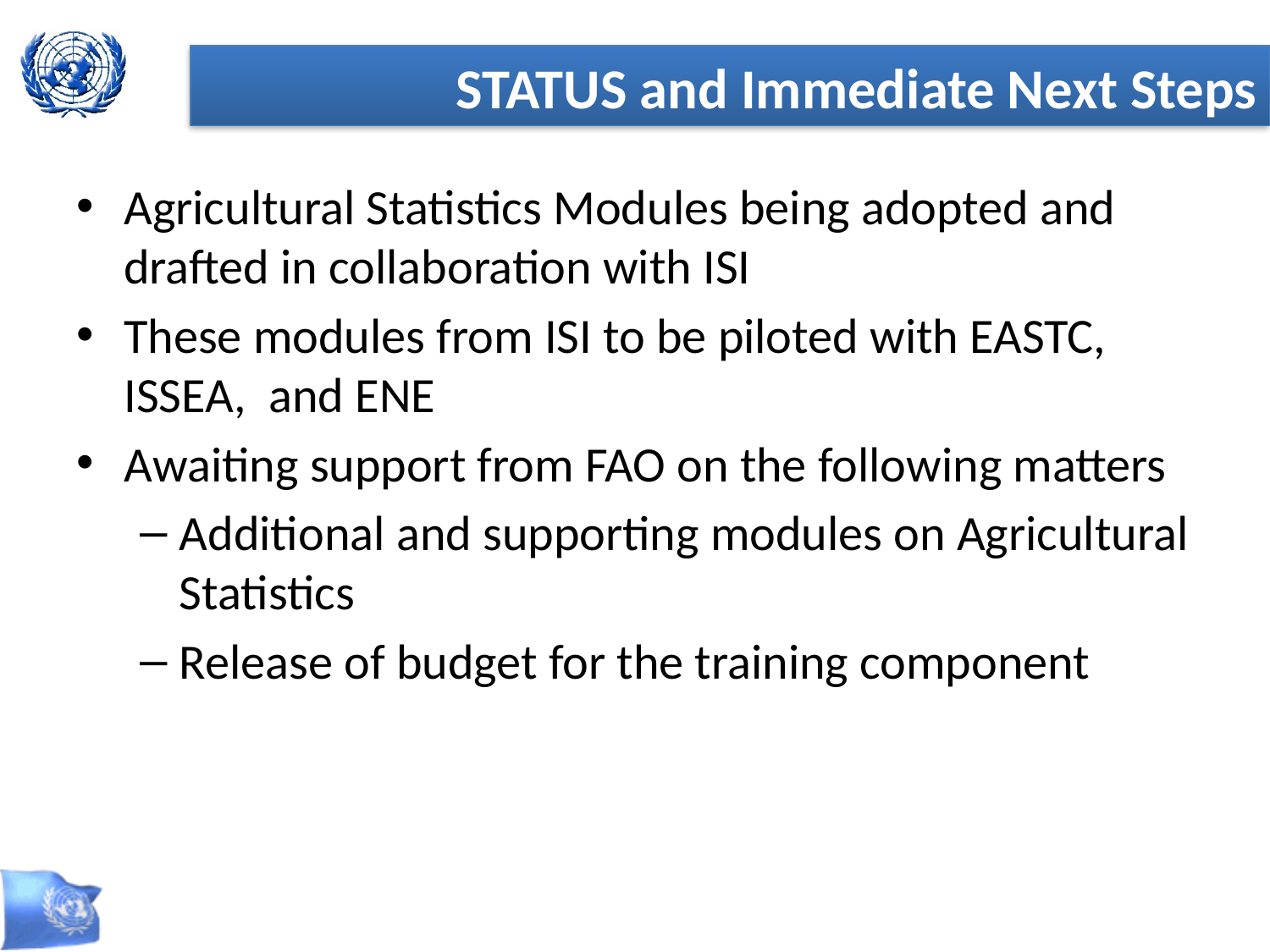

STATUS and Immediate Next Steps
Agricultural Statistics Modules being adopted and drafted in collaboration with ISI
These modules from ISI to be piloted with EASTC, ISSEA,  and ENE
Awaiting support from FAO on the following matters
Additional and supporting modules on Agricultural Statistics
Release of budget for the training component